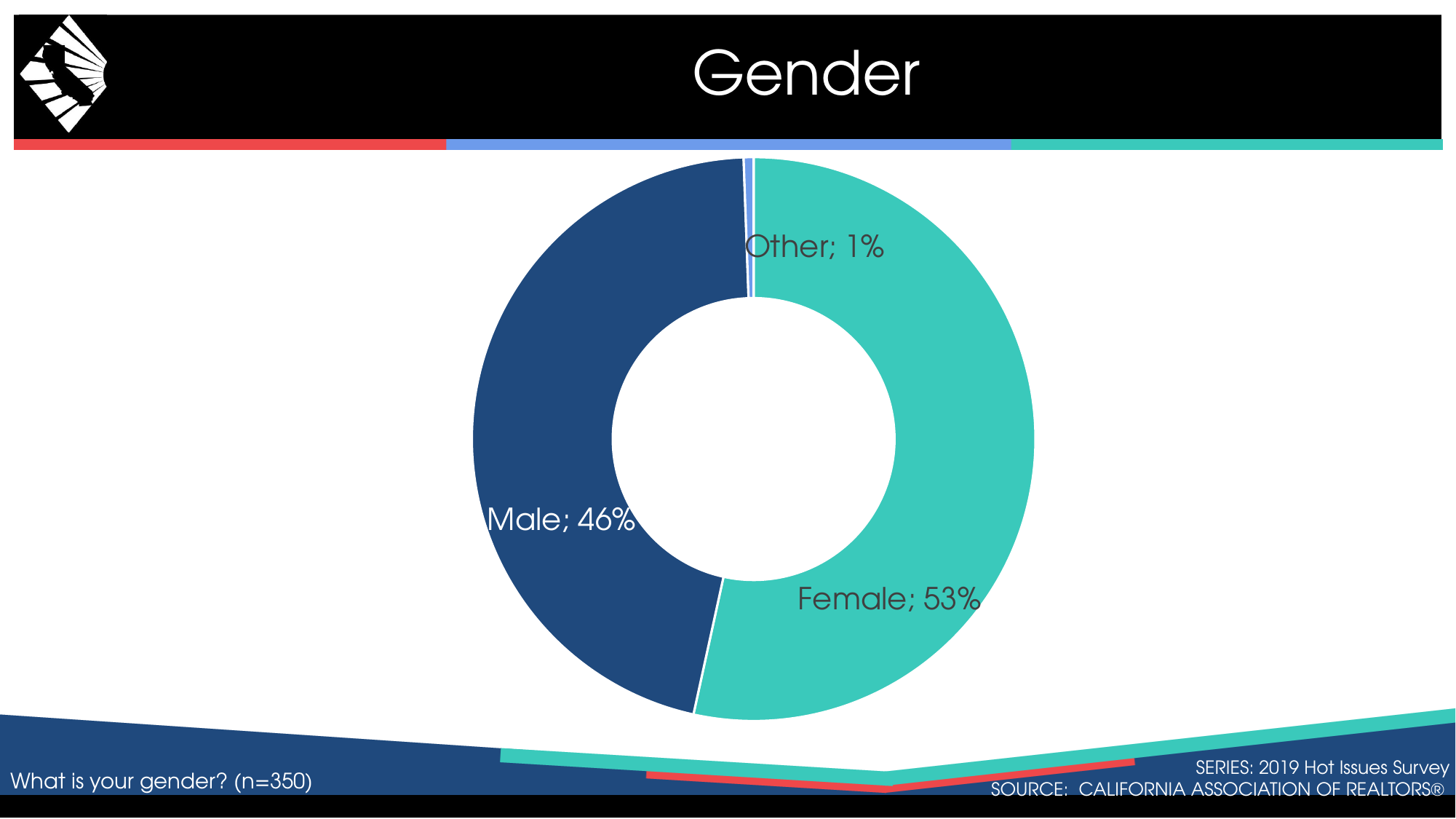

# Gender

### Chart

| Category | Column1 |
|---|---|
| Female | 0.5342857142857143 |
| Male | 0.46 |
| Other | 0.005714285714285714 |
SERIES: 2019 Hot Issues Survey
SOURCE:  CALIFORNIA ASSOCIATION OF REALTORS®
What is your gender? (n=350)